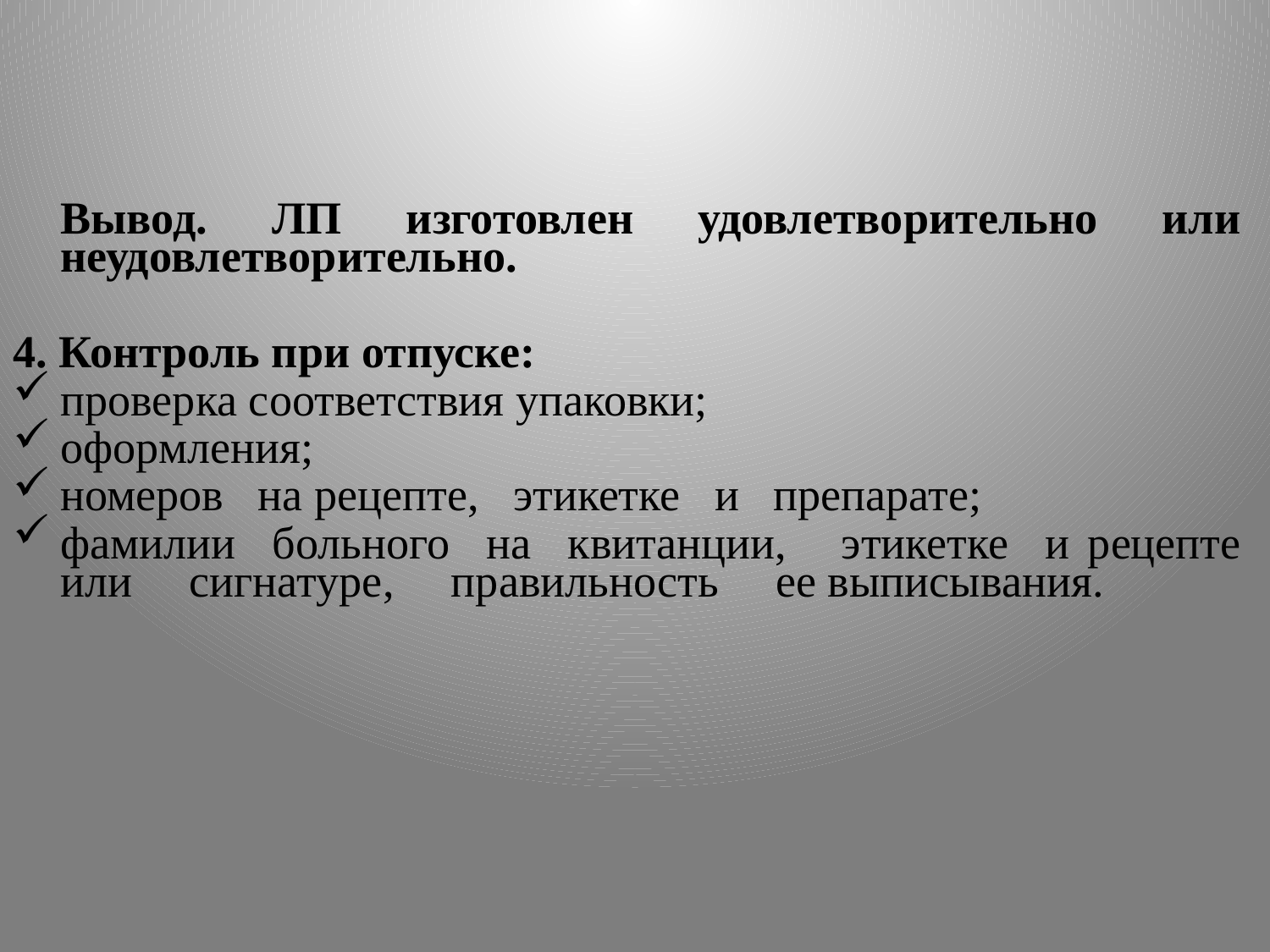

Вывод. ЛП изготовлен удовлетворительно или неудовлетворительно.

4. Контроль при отпуске:
проверка соответствия упаковки;
оформления;
номеров   на рецепте,   этикетке   и   препарате;
фамилии  больного  на  квитанции,   этикетке  и рецепте или     сигнатуре,     правильность     ее выписывания.